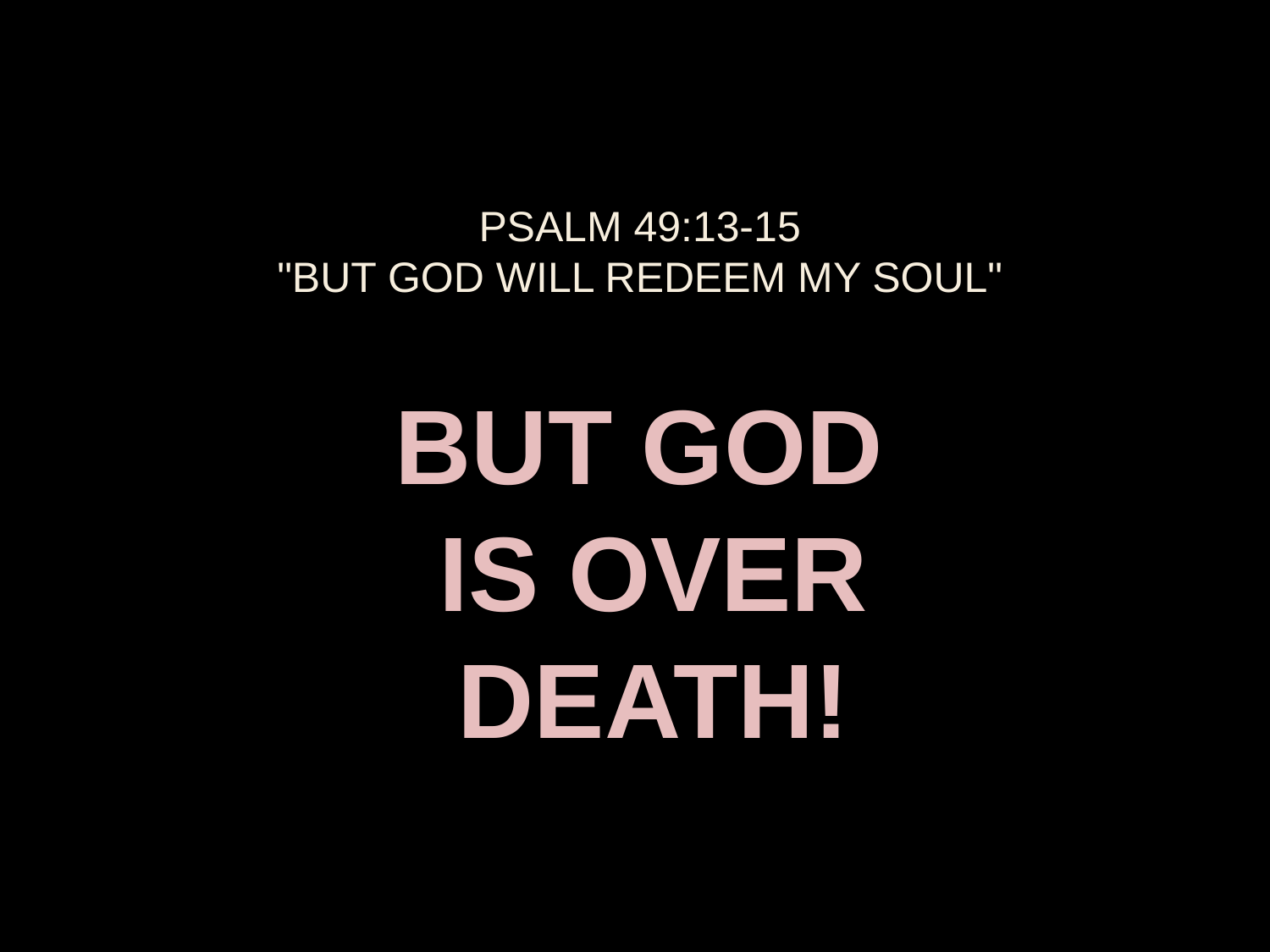

PSALM 49:13-15
"BUT GOD WILL REDEEM MY SOUL"
# BUT GOD IS OVER DEATH!